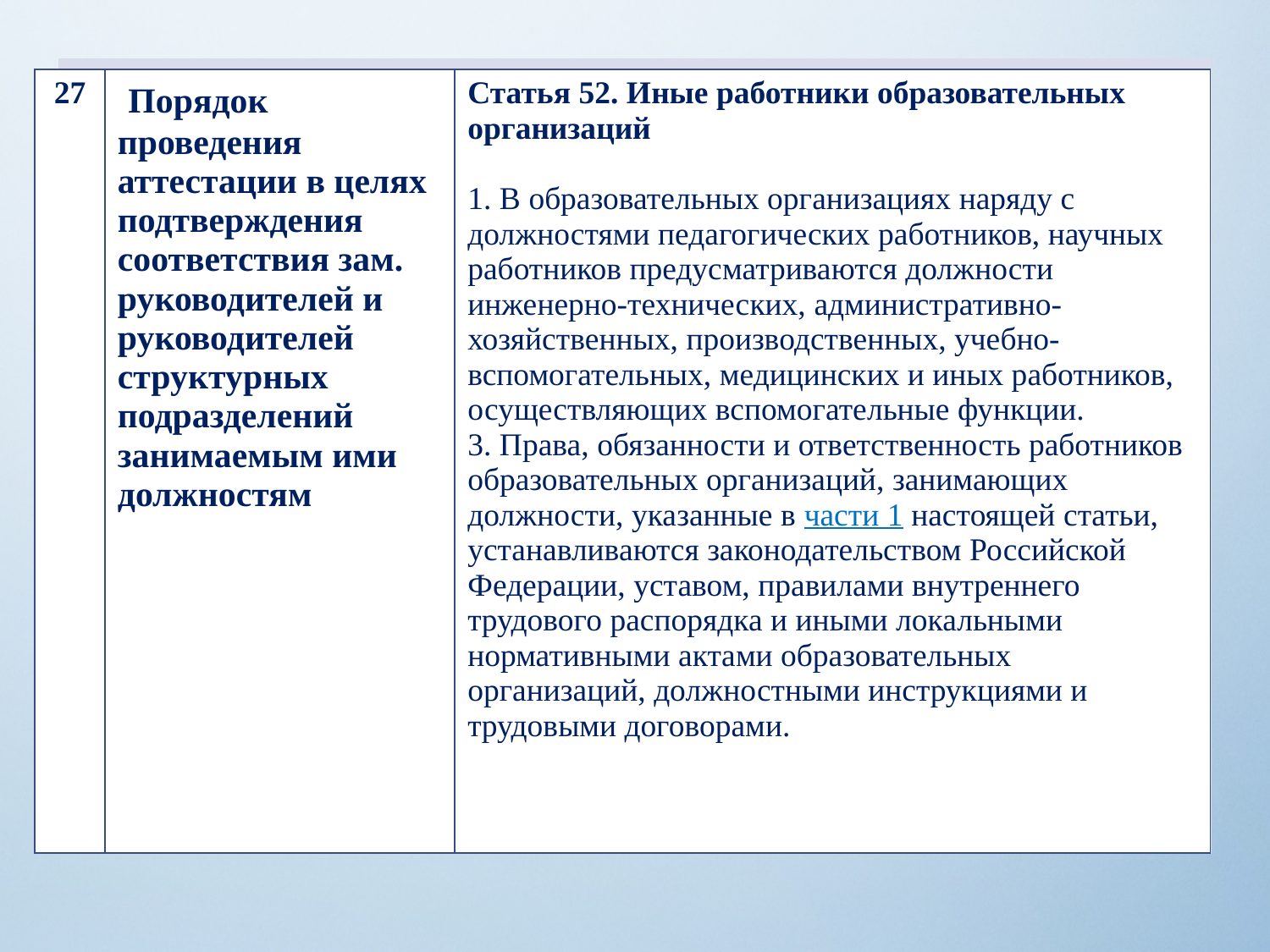

| 27 | Порядок проведения аттестации в целях подтверждения соответствия зам. руководителей и руководителей структурных подразделений занимаемым ими должностям | Статья 52. Иные работники образовательных организаций   1. В образовательных организациях наряду с должностями педагогических работников, научных работников предусматриваются должности инженерно-технических, административно-хозяйственных, производственных, учебно-вспомогательных, медицинских и иных работников, осуществляющих вспомогательные функции. 3. Права, обязанности и ответственность работников образовательных организаций, занимающих должности, указанные в части 1 настоящей статьи, устанавливаются законодательством Российской Федерации, уставом, правилами внутреннего трудового распорядка и иными локальными нормативными актами образовательных организаций, должностными инструкциями и трудовыми договорами. |
| --- | --- | --- |